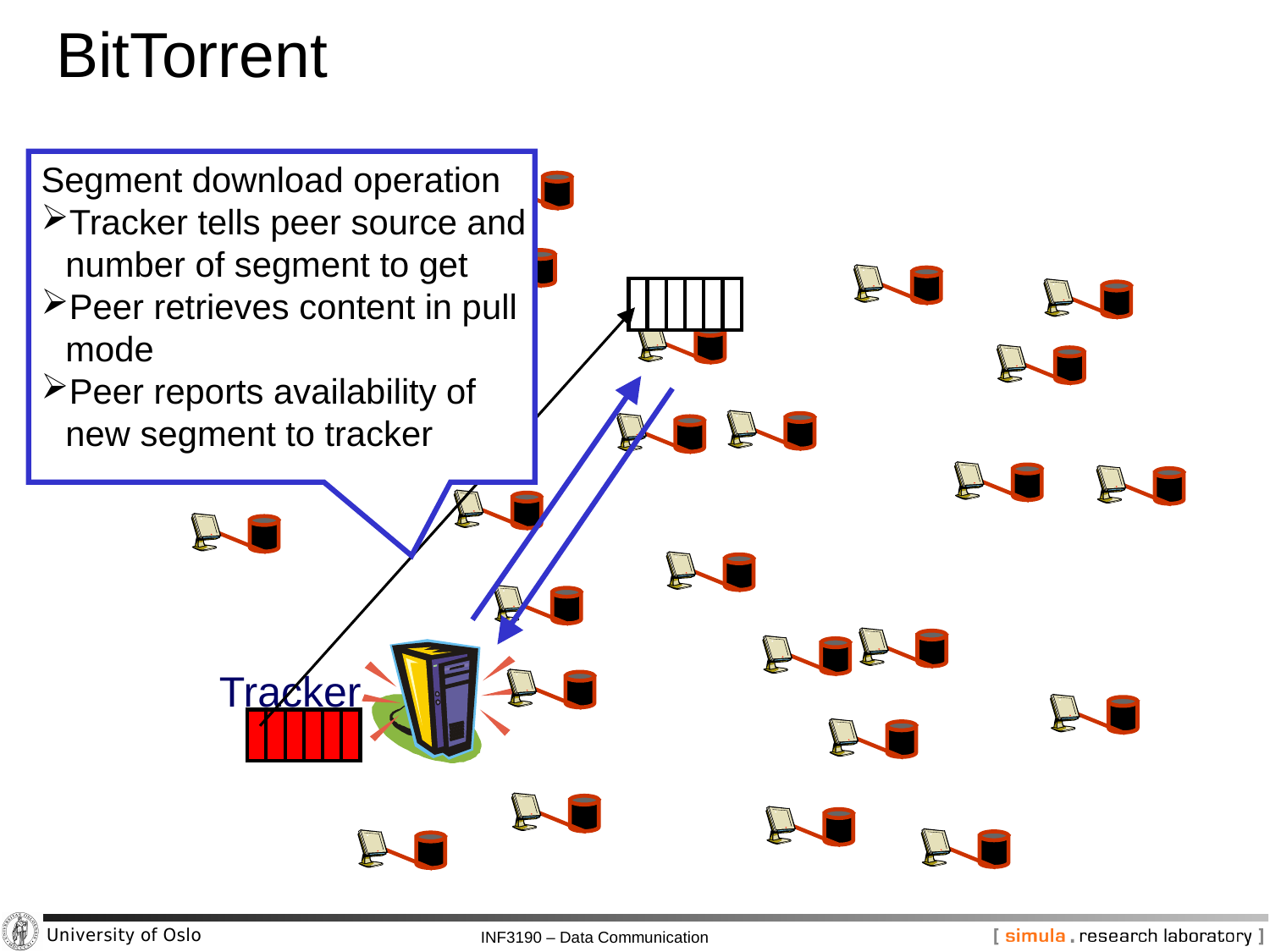

# BitTorrent
Segment download operation
Tracker tells peer source and number of segment to get
Peer retrieves content in pull mode
Peer reports availability of new segment to tracker

Tracker